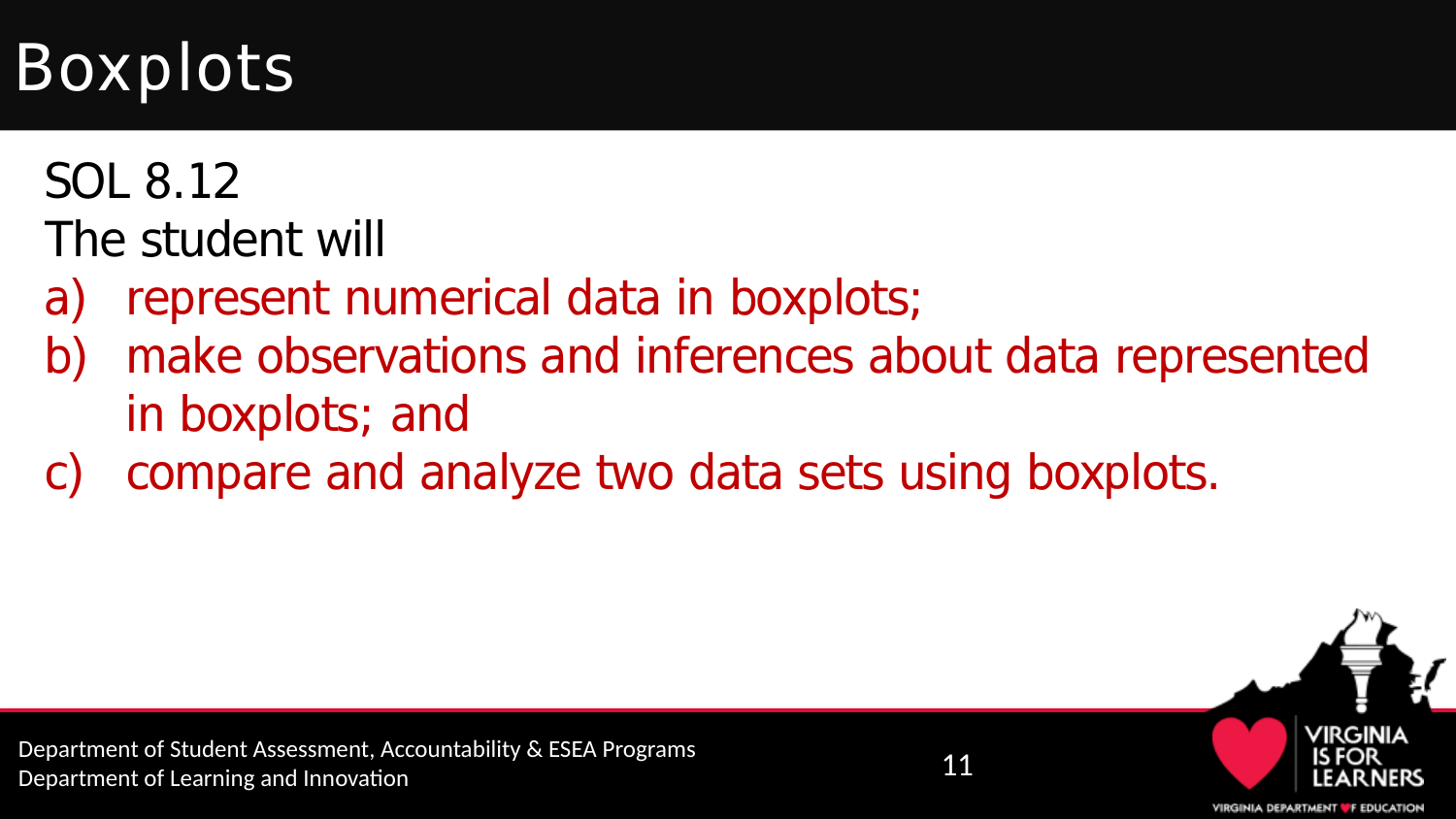

# Boxplots
SOL 8.12
The student will
represent numerical data in boxplots;
make observations and inferences about data represented in boxplots; and
compare and analyze two data sets using boxplots.